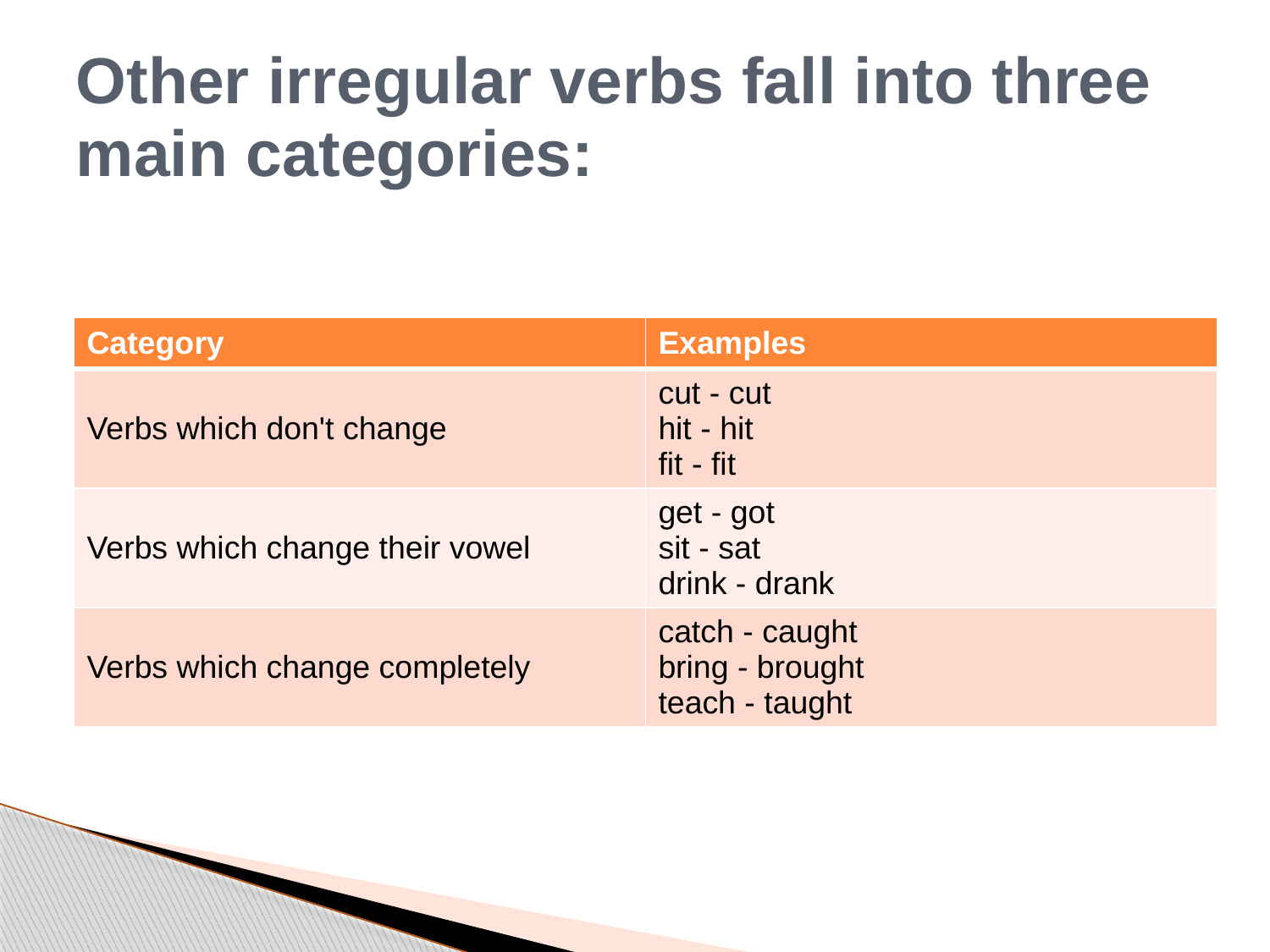

# Other irregular verbs fall into three main categories:
| Category | Examples |
| --- | --- |
| Verbs which don't change | cut - cut hit - hit fit - fit |
| Verbs which change their vowel | get - got sit - sat drink - drank |
| Verbs which change completely | catch - caught bring - brought teach - taught |